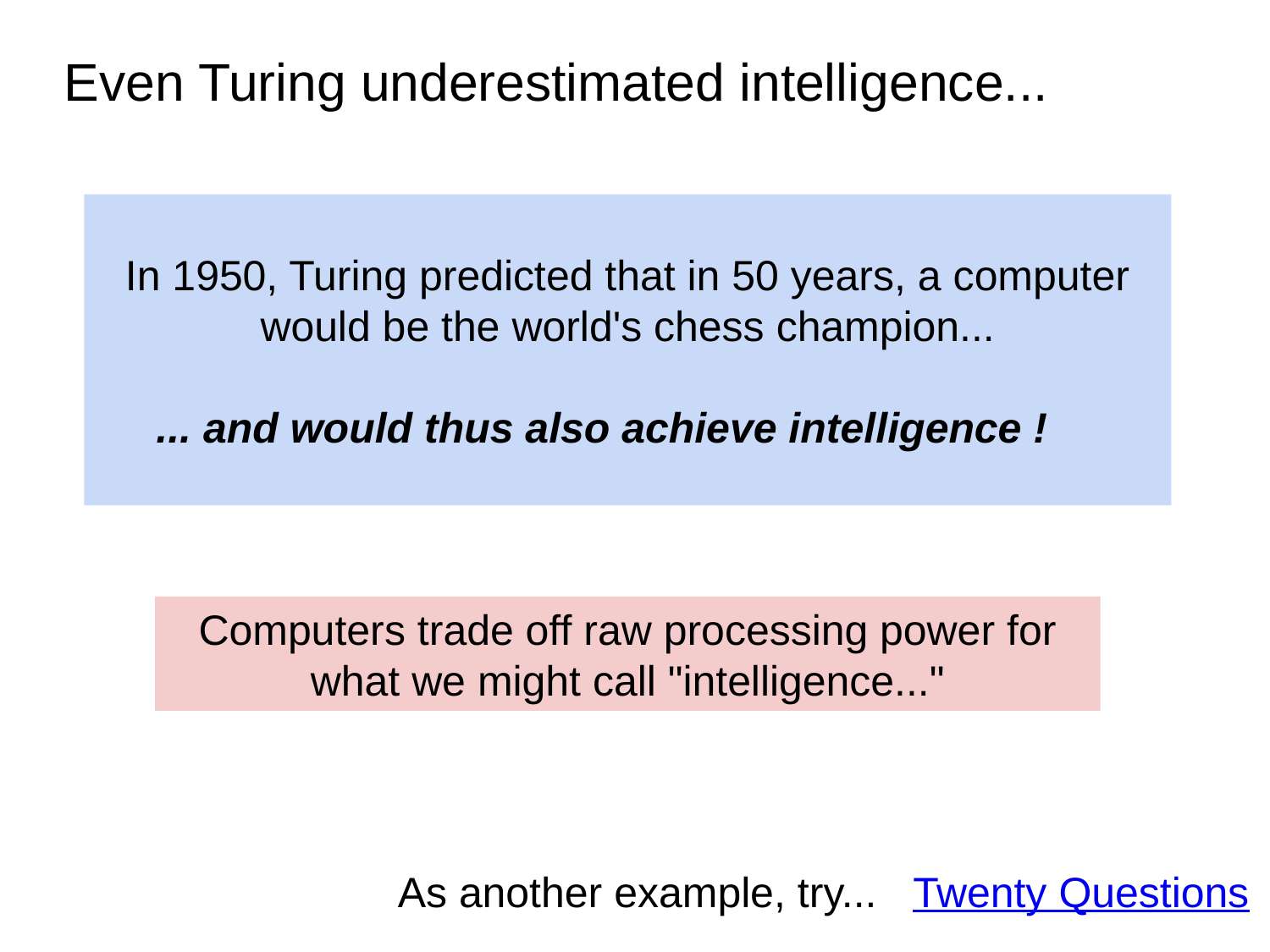

# Even Turing underestimated intelligence...
In 1950, Turing predicted that in 50 years, a computer would be the world's chess champion...

     ... and would thus also achieve intelligence !
Computers trade off raw processing power for what we might call "intelligence..."
As another example, try...   Twenty Questions